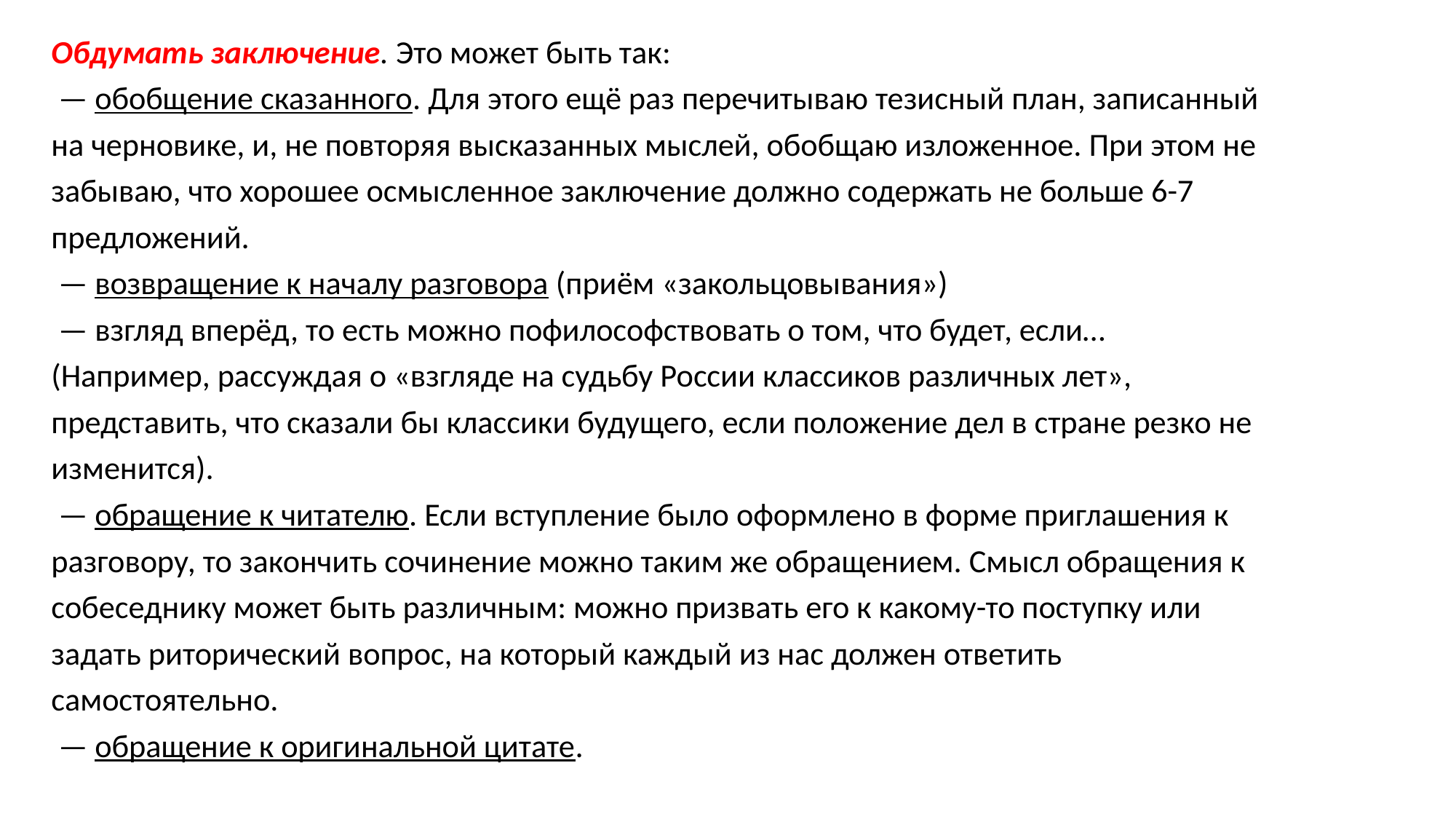

Обдумать заключение. Это может быть так:
 — обобщение сказанного. Для этого ещё раз перечитываю тезисный план, записанный
на черновике, и, не повторяя высказанных мыслей, обобщаю изложенное. При этом не
забываю, что хорошее осмысленное заключение должно содержать не больше 6-7
предложений.
 — возвращение к началу разговора (приём «закольцовывания»)
 — взгляд вперёд, то есть можно пофилософствовать о том, что будет, если…
(Например, рассуждая о «взгляде на судьбу России классиков различных лет»,
представить, что сказали бы классики будущего, если положение дел в стране резко не
изменится).
 — обращение к читателю. Если вступление было оформлено в форме приглашения к
разговору, то закончить сочинение можно таким же обращением. Смысл обращения к
собеседнику может быть различным: можно призвать его к какому-то поступку или
задать риторический вопрос, на который каждый из нас должен ответить
самостоятельно.
 — обращение к оригинальной цитате.